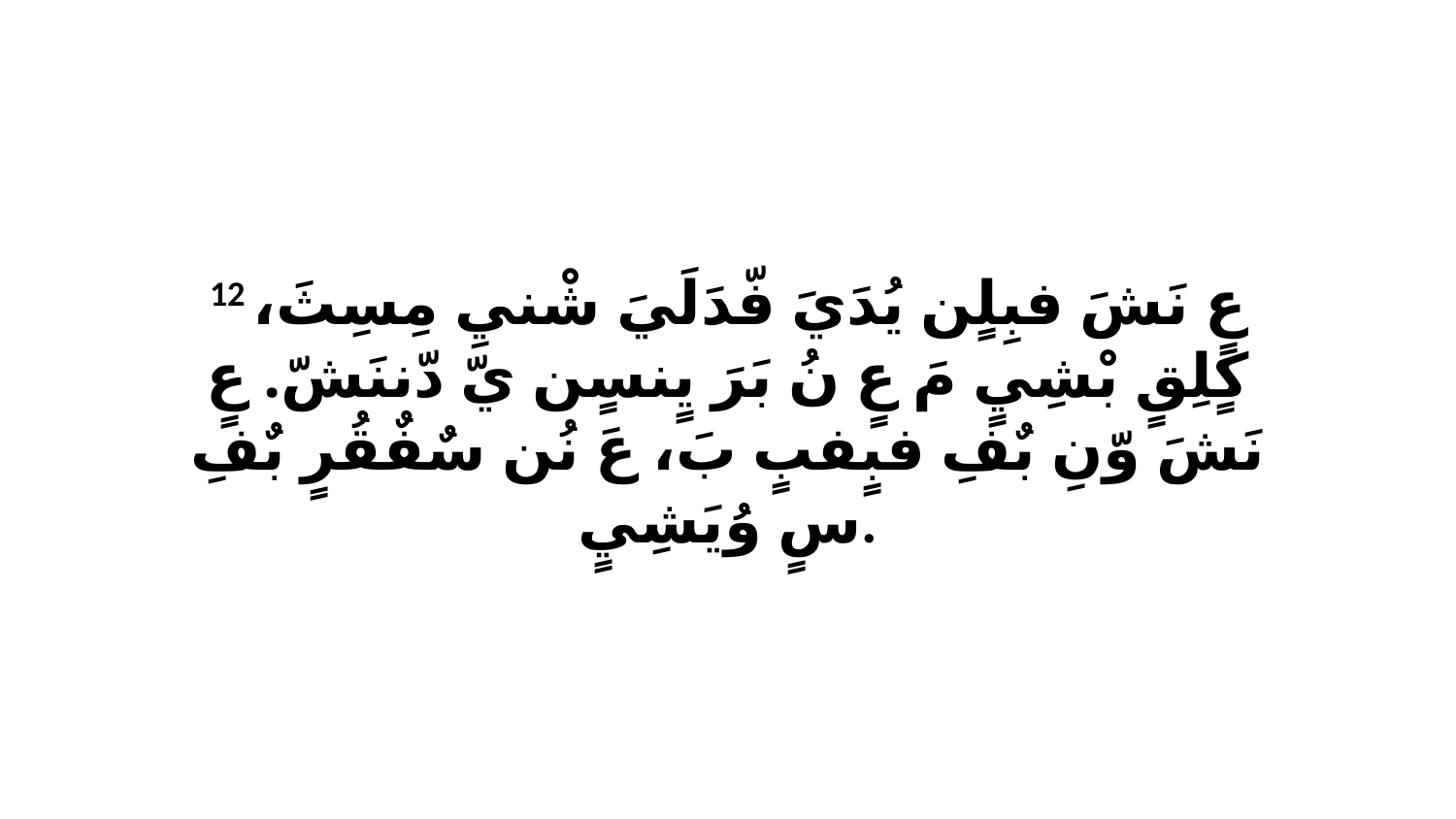

12 عٍ نَشَ فبِلٍن يُدَيَ فّدَلَيَ شْنيِ مِسِثَ، كٍلِقٍ بْشِيٍ مَ عٍ نُ بَرَ يٍنسٍن يّ دّننَشّ. عٍ نَشَ وّنِ بٌفِ فبٍفبٍ بَ، عَ نُن سٌفٌقُرٍ بٌفِ سٍ وُيَشِيٍ.